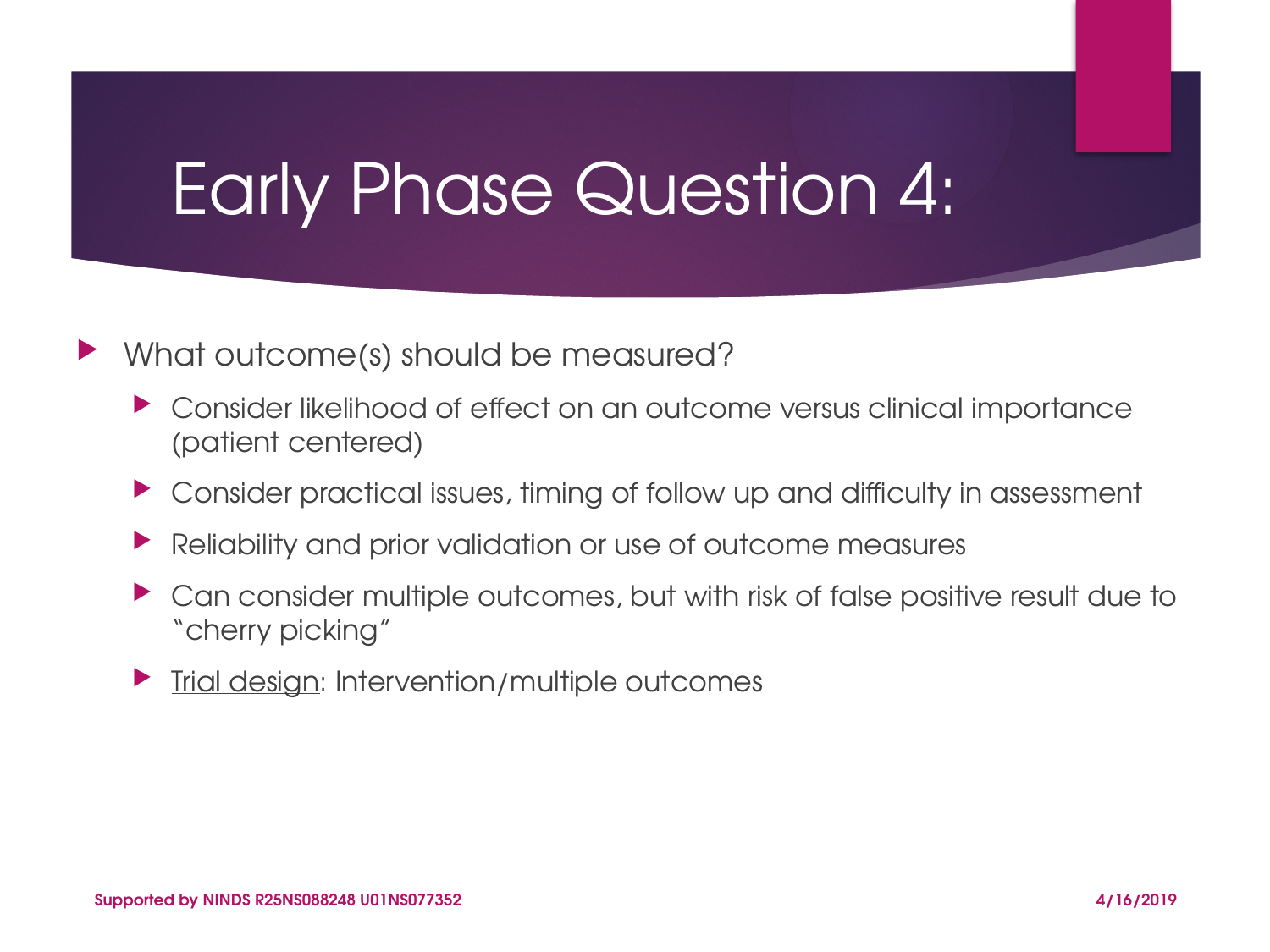

# Early Phase Question 4:
What outcome(s) should be measured?
Consider likelihood of effect on an outcome versus clinical importance (patient centered)
Consider practical issues, timing of follow up and difficulty in assessment
Reliability and prior validation or use of outcome measures
Can consider multiple outcomes, but with risk of false positive result due to “cherry picking”
Trial design: Intervention/multiple outcomes
24

Supported by NINDS R25NS088248 U01NS077352
4/16/2019